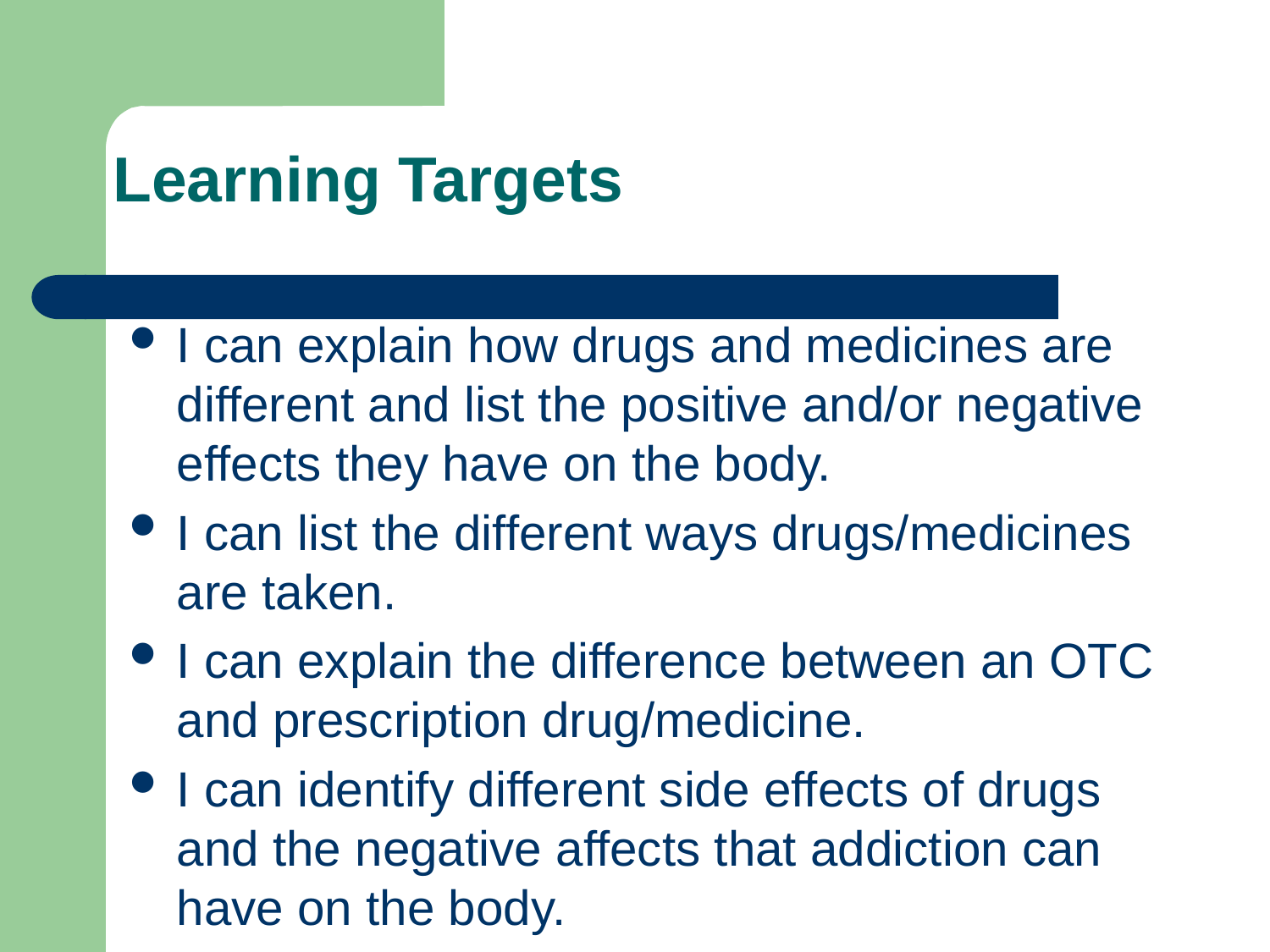

# Learning Targets
I can explain how drugs and medicines are different and list the positive and/or negative effects they have on the body.
I can list the different ways drugs/medicines are taken.
I can explain the difference between an OTC and prescription drug/medicine.
I can identify different side effects of drugs and the negative affects that addiction can have on the body.